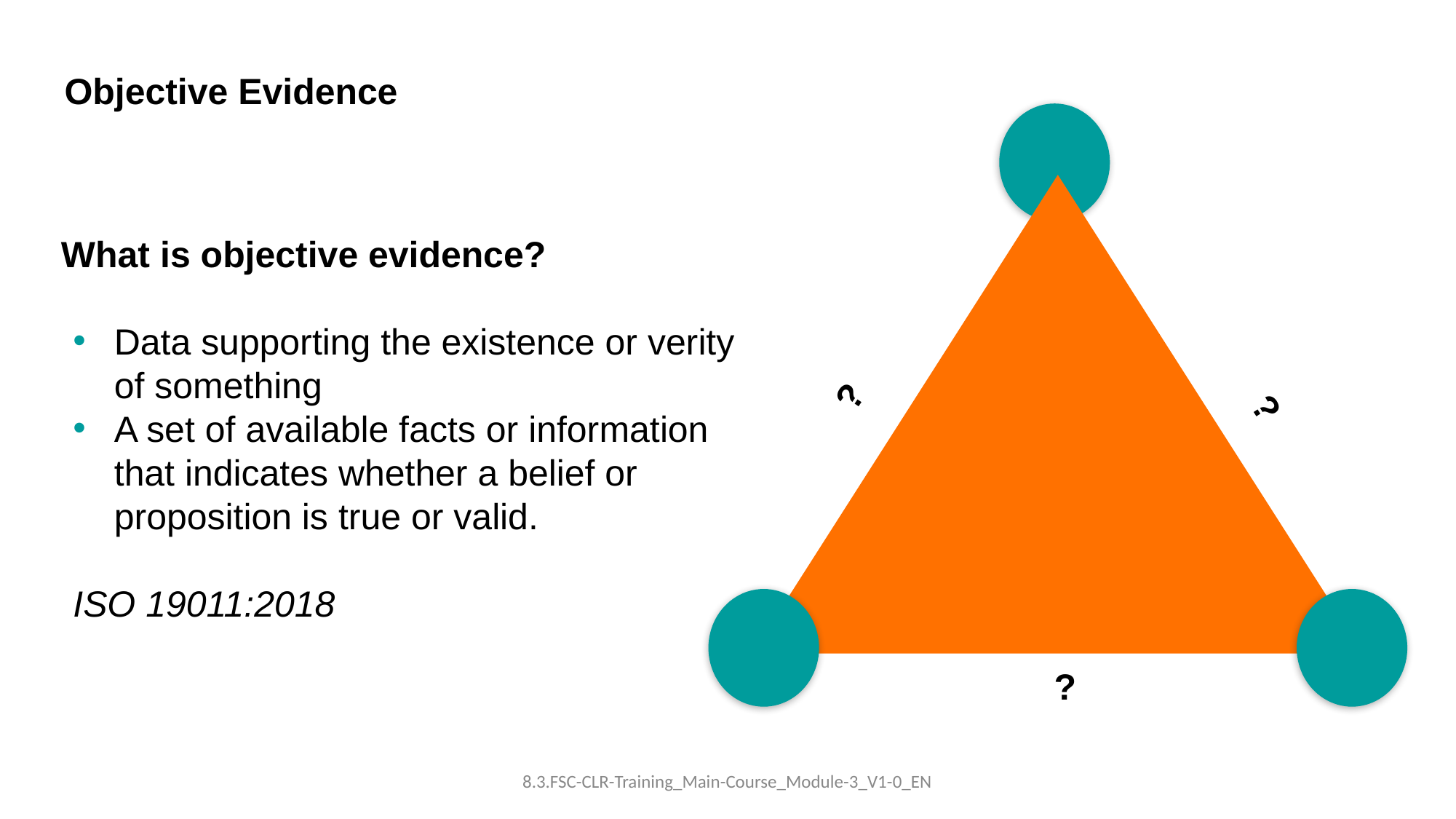

Objective Evidence

?
?

?
What is objective evidence?

Data supporting the existence or verity of something
A set of available facts or information that indicates whether a belief or proposition is true or valid.

ISO 19011:2018
8.3.FSC-CLR-Training_Main-Course_Module-3_V1-0_EN